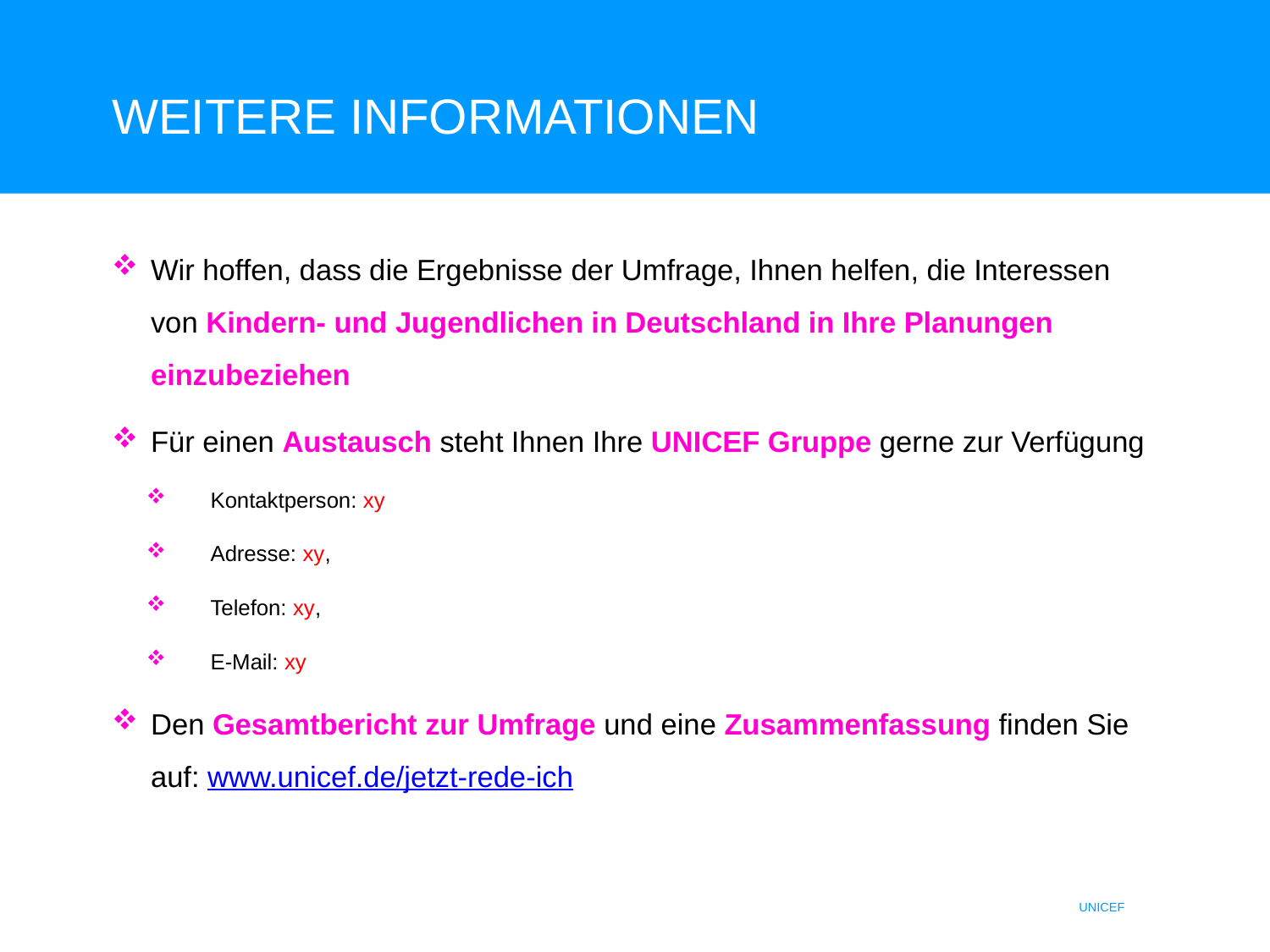

# Weitere Informationen
Wir hoffen, dass die Ergebnisse der Umfrage, Ihnen helfen, die Interessen von Kindern- und Jugendlichen in Deutschland in Ihre Planungen einzubeziehen
Für einen Austausch steht Ihnen Ihre UNICEF Gruppe gerne zur Verfügung
Kontaktperson: xy
Adresse: xy,
Telefon: xy,
E-Mail: xy
Den Gesamtbericht zur Umfrage und eine Zusammenfassung finden Sie auf: www.unicef.de/jetzt-rede-ich